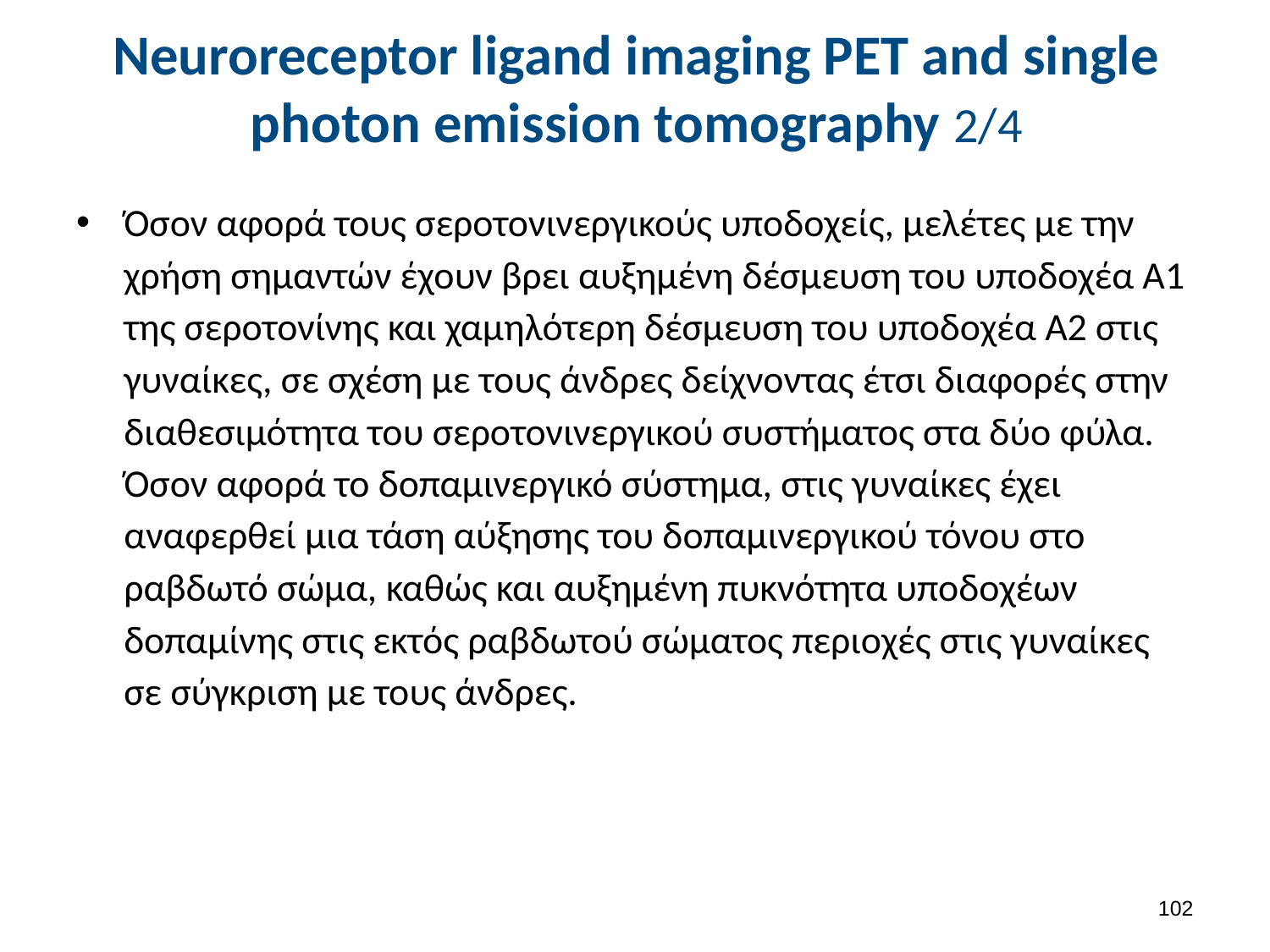

# Neuroreceptor ligand imaging PET and single photon emission tomography 2/4
Όσον αφορά τους σεροτονινεργικούς υποδοχείς, μελέτες με την χρήση σημαντών έχουν βρει αυξημένη δέσμευση του υποδοχέα Α1 της σεροτονίνης και χαμηλότερη δέσμευση του υποδοχέα Α2 στις γυναίκες, σε σχέση με τους άνδρες δείχνοντας έτσι διαφορές στην διαθεσιμότητα του σεροτονινεργικού συστήματος στα δύο φύλα. Όσον αφορά το δοπαμινεργικό σύστημα, στις γυναίκες έχει αναφερθεί μια τάση αύξησης του δοπαμινεργικού τόνου στο ραβδωτό σώμα, καθώς και αυξημένη πυκνότητα υποδοχέων δοπαμίνης στις εκτός ραβδωτού σώματος περιοχές στις γυναίκες σε σύγκριση με τους άνδρες.

102